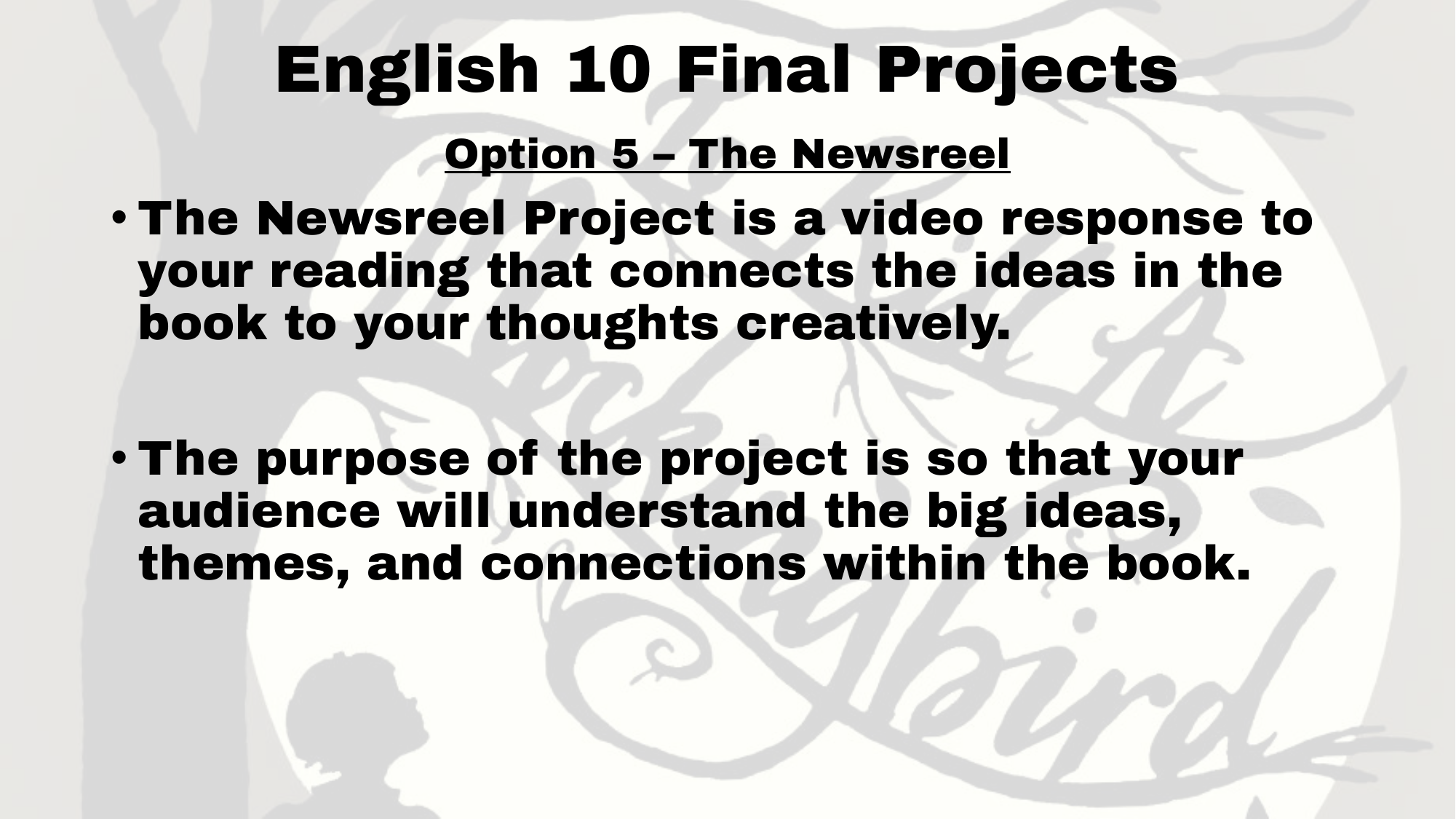

# English 10 Final Projects
Option 5 – The Newsreel
The Newsreel Project is a video response to your reading that connects the ideas in the book to your thoughts creatively.

The purpose of the project is so that your audience will understand the big ideas, themes, and connections within the book.